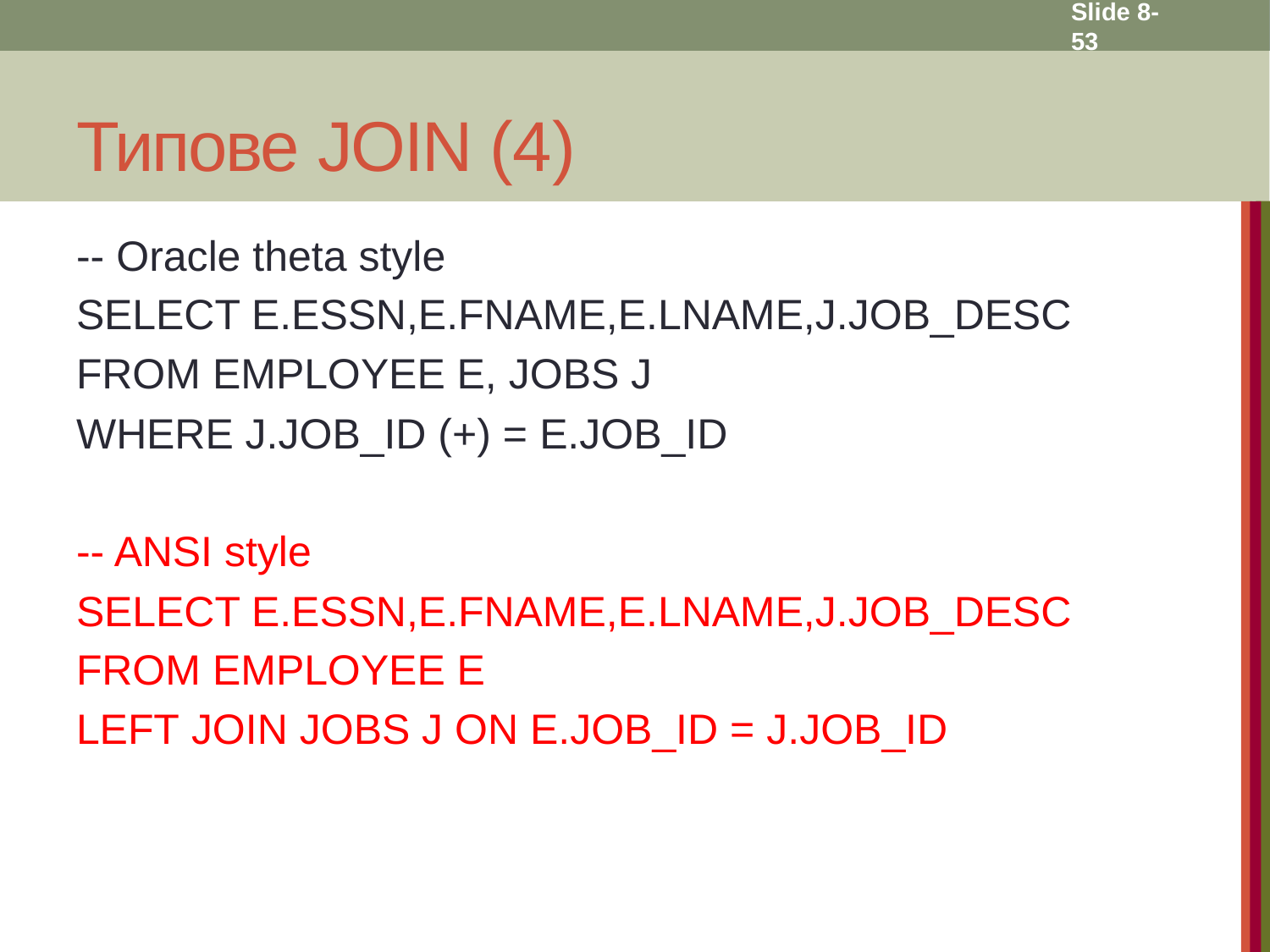

Slide 8- 53
# Типове JOIN (4)
-- Oracle theta style
SELECT E.ESSN,E.FNAME,E.LNAME,J.JOB_DESC
FROM EMPLOYEE E, JOBS J
WHERE J.JOB_ID (+) = E.JOB_ID

-- ANSI style
SELECT E.ESSN,E.FNAME,E.LNAME,J.JOB_DESC
FROM EMPLOYEE E
LEFT JOIN JOBS J ON E.JOB_ID = J.JOB_ID